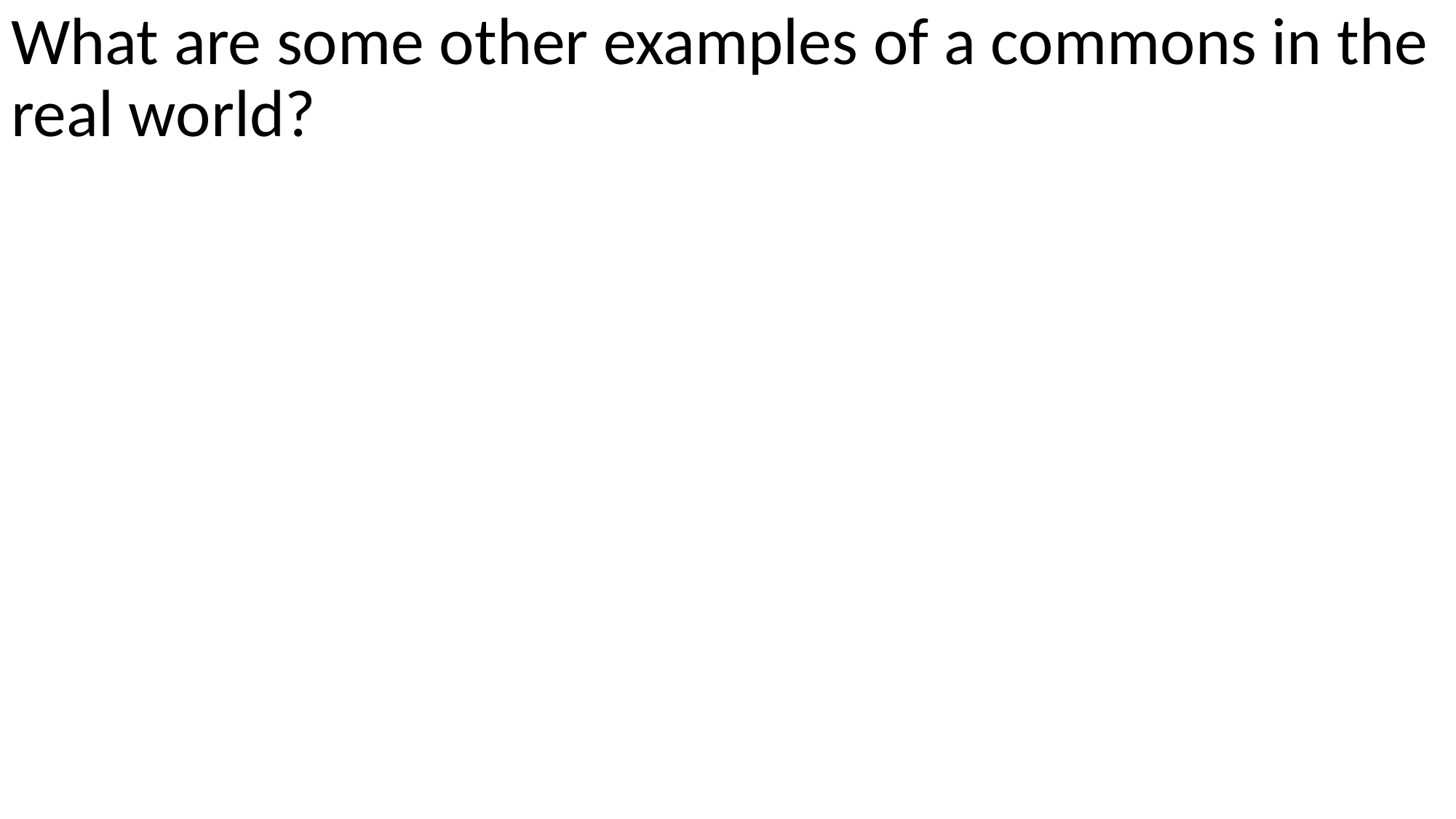

# What are some other examples of a commons in the real world?